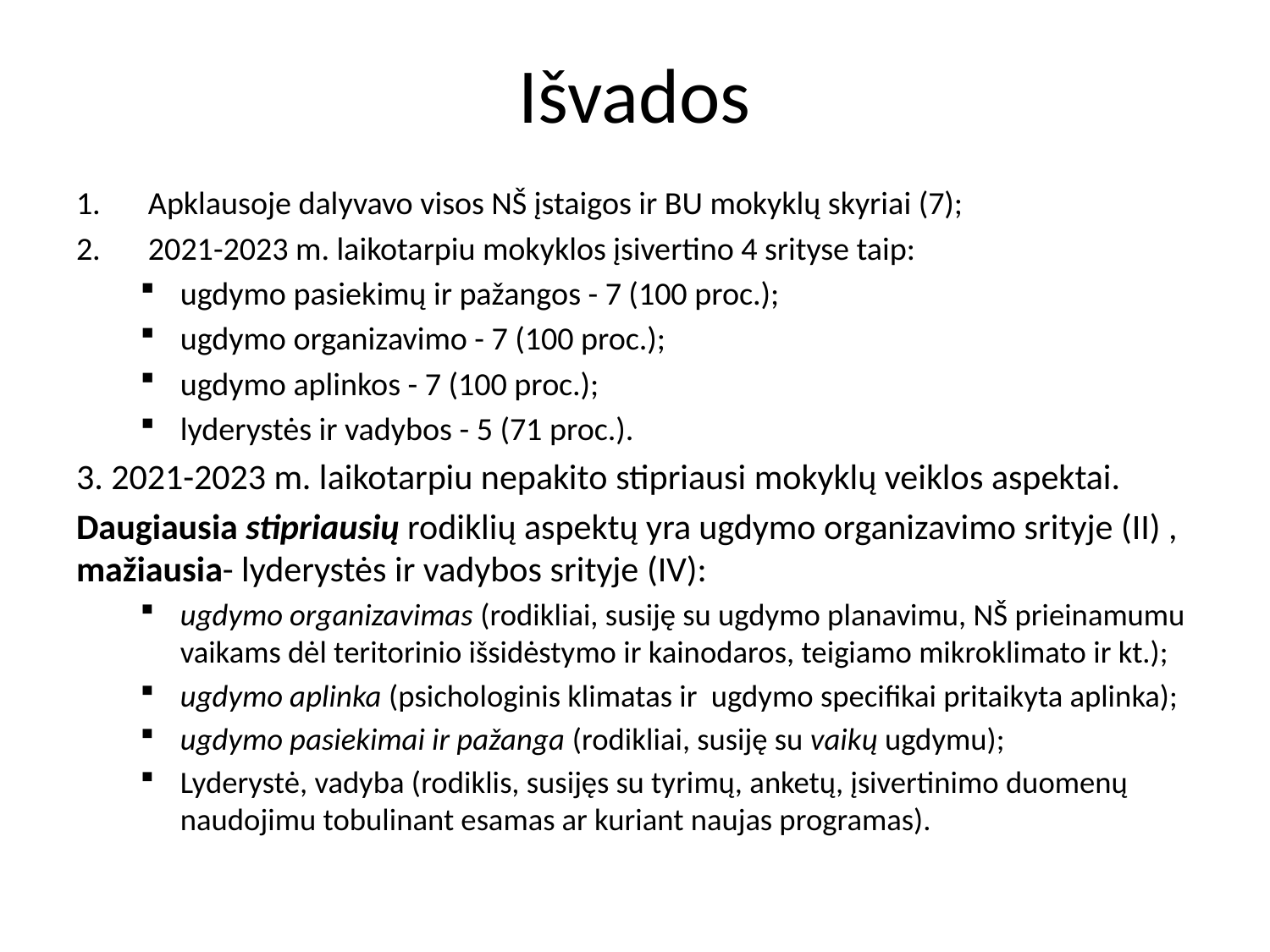

# Išvados
Apklausoje dalyvavo visos NŠ įstaigos ir BU mokyklų skyriai (7);
2021-2023 m. laikotarpiu mokyklos įsivertino 4 srityse taip:
ugdymo pasiekimų ir pažangos - 7 (100 proc.);
ugdymo organizavimo - 7 (100 proc.);
ugdymo aplinkos - 7 (100 proc.);
lyderystės ir vadybos - 5 (71 proc.).
3. 2021-2023 m. laikotarpiu nepakito stipriausi mokyklų veiklos aspektai.
Daugiausia stipriausių rodiklių aspektų yra ugdymo organizavimo srityje (II) , mažiausia- lyderystės ir vadybos srityje (IV):
ugdymo organizavimas (rodikliai, susiję su ugdymo planavimu, NŠ prieinamumu vaikams dėl teritorinio išsidėstymo ir kainodaros, teigiamo mikroklimato ir kt.);
ugdymo aplinka (psichologinis klimatas ir  ugdymo specifikai pritaikyta aplinka);
ugdymo pasiekimai ir pažanga (rodikliai, susiję su vaikų ugdymu);
Lyderystė, vadyba (rodiklis, susijęs su tyrimų, anketų, įsivertinimo duomenų naudojimu tobulinant esamas ar kuriant naujas programas).